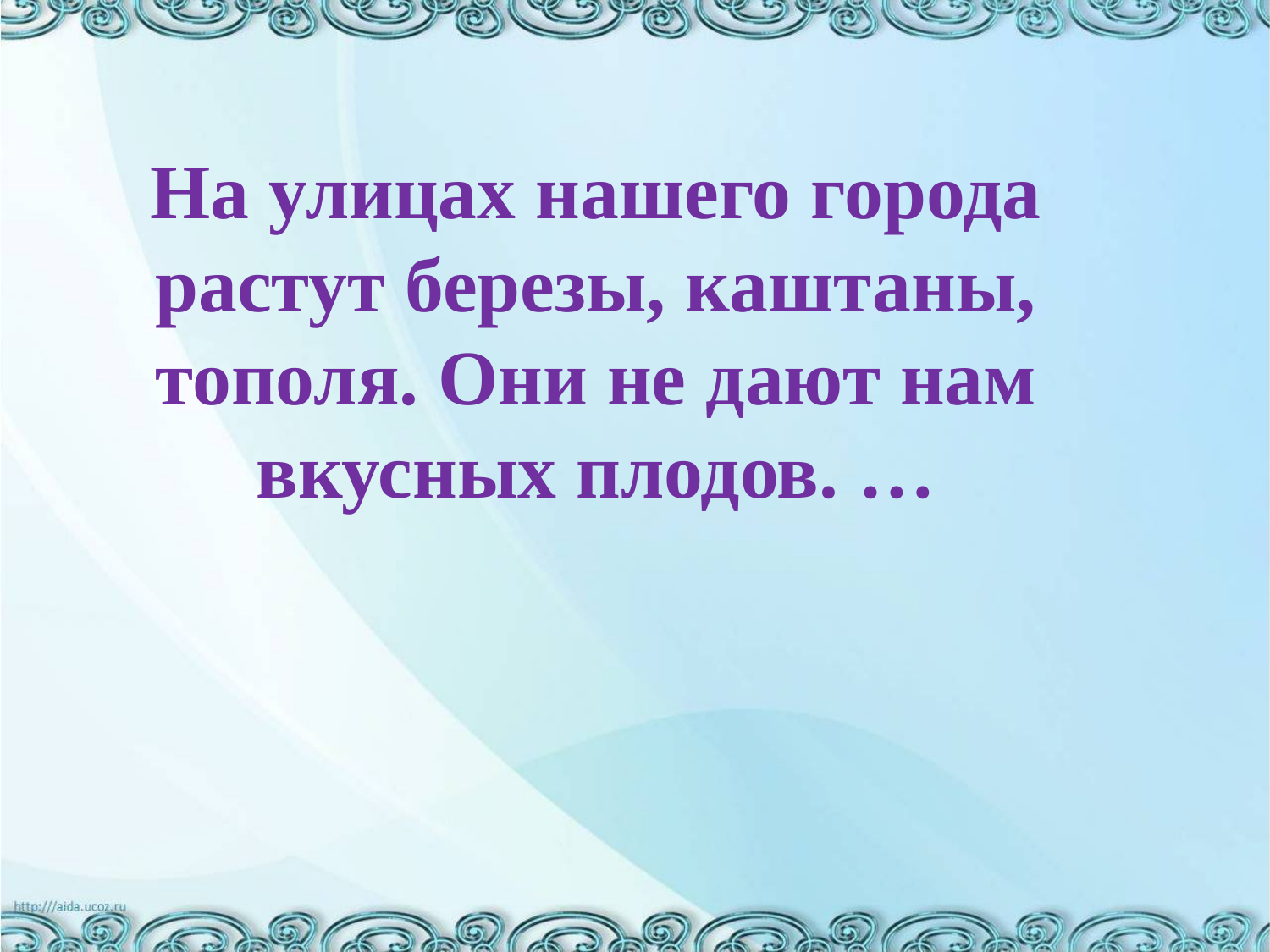

На улицах нашего города растут березы, каштаны, тополя. Они не дают нам вкусных плодов. …